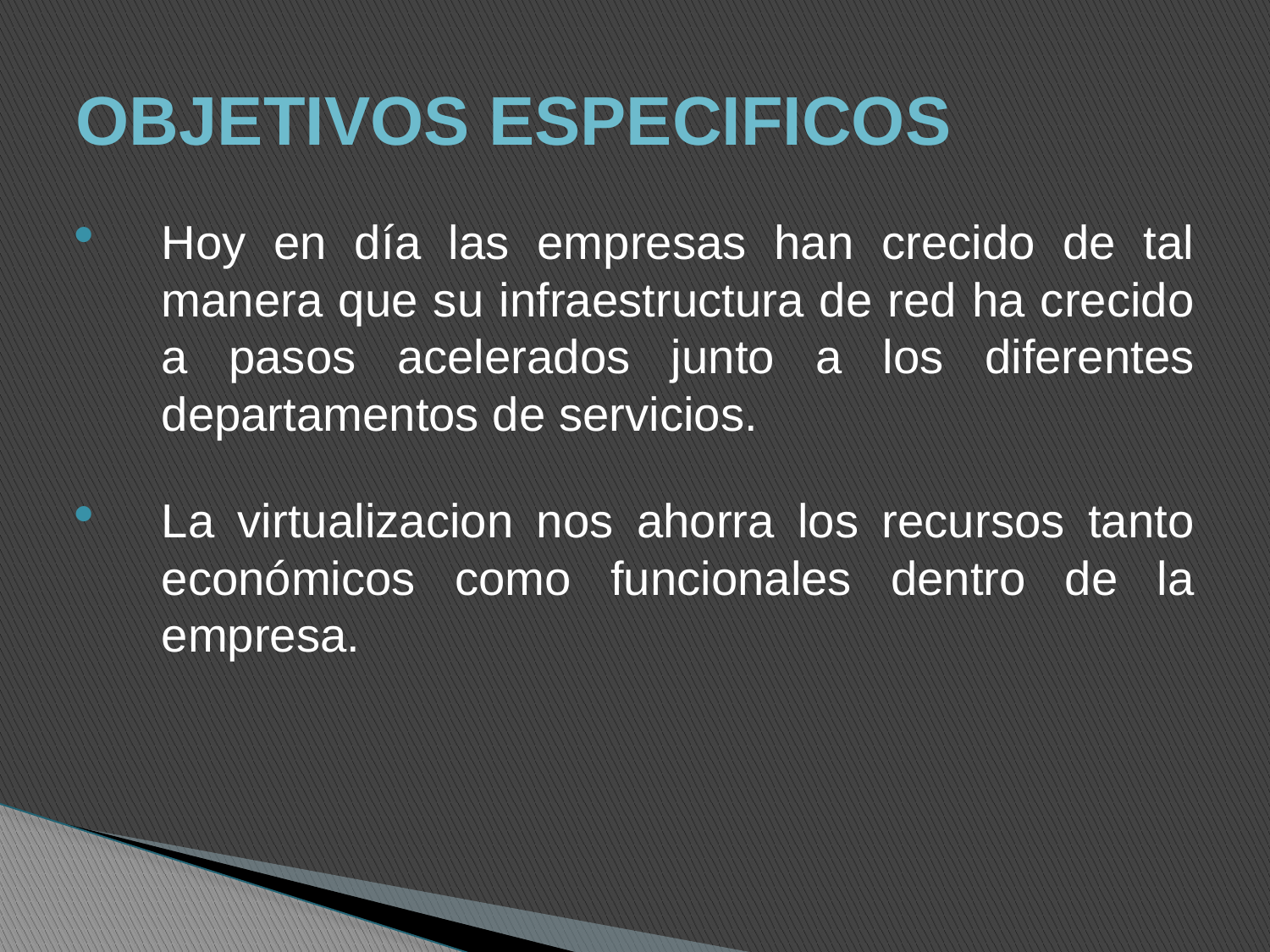

# OBJETIVOS ESPECIFICOS
Hoy en día las empresas han crecido de tal manera que su infraestructura de red ha crecido a pasos acelerados junto a los diferentes departamentos de servicios.

La virtualizacion nos ahorra los recursos tanto económicos como funcionales dentro de la empresa.